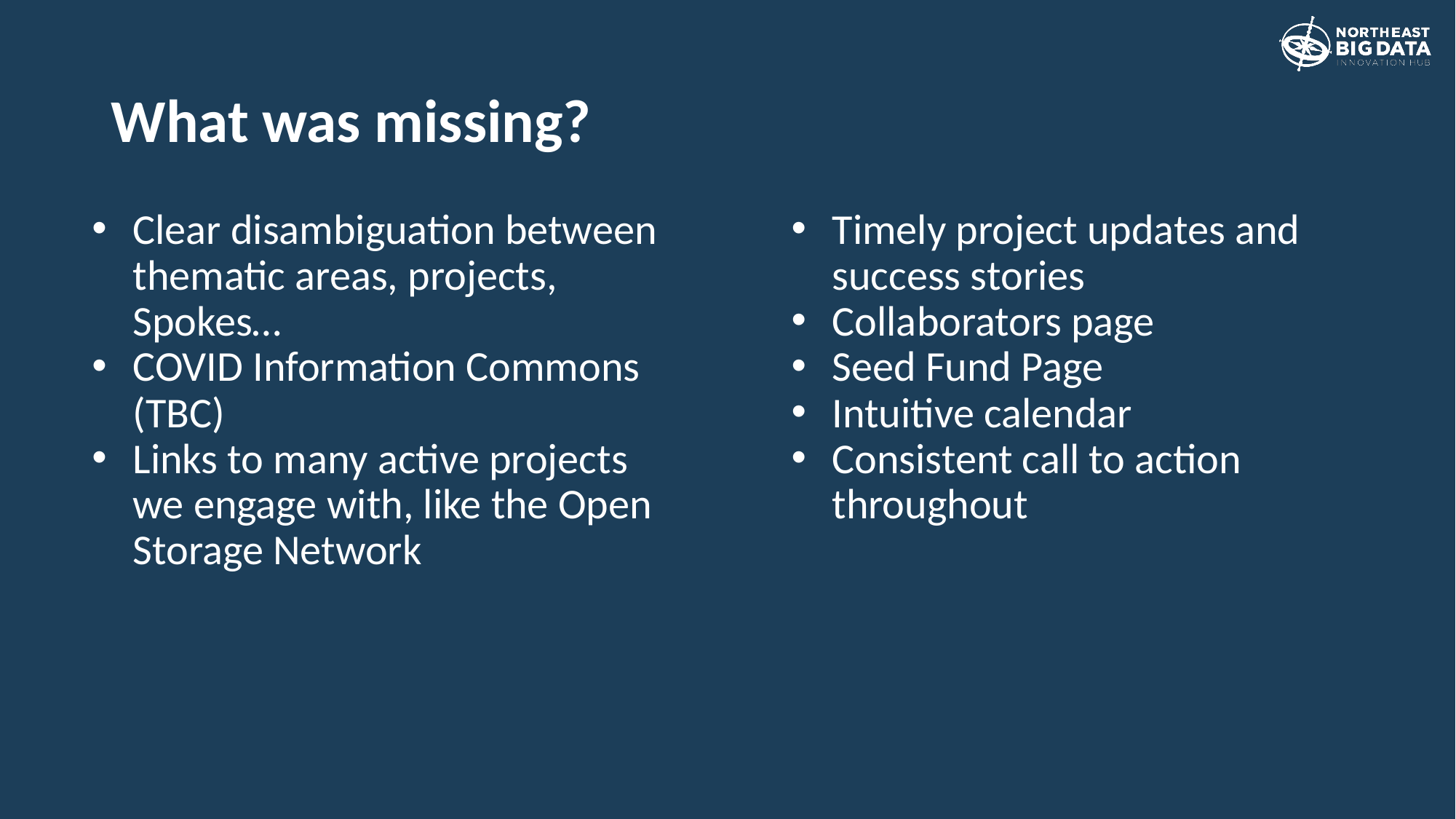

# What was missing?
Clear disambiguation between thematic areas, projects, Spokes…
COVID Information Commons (TBC)
Links to many active projects we engage with, like the Open Storage Network

Timely project updates and success stories
Collaborators page
Seed Fund Page
Intuitive calendar
Consistent call to action throughout